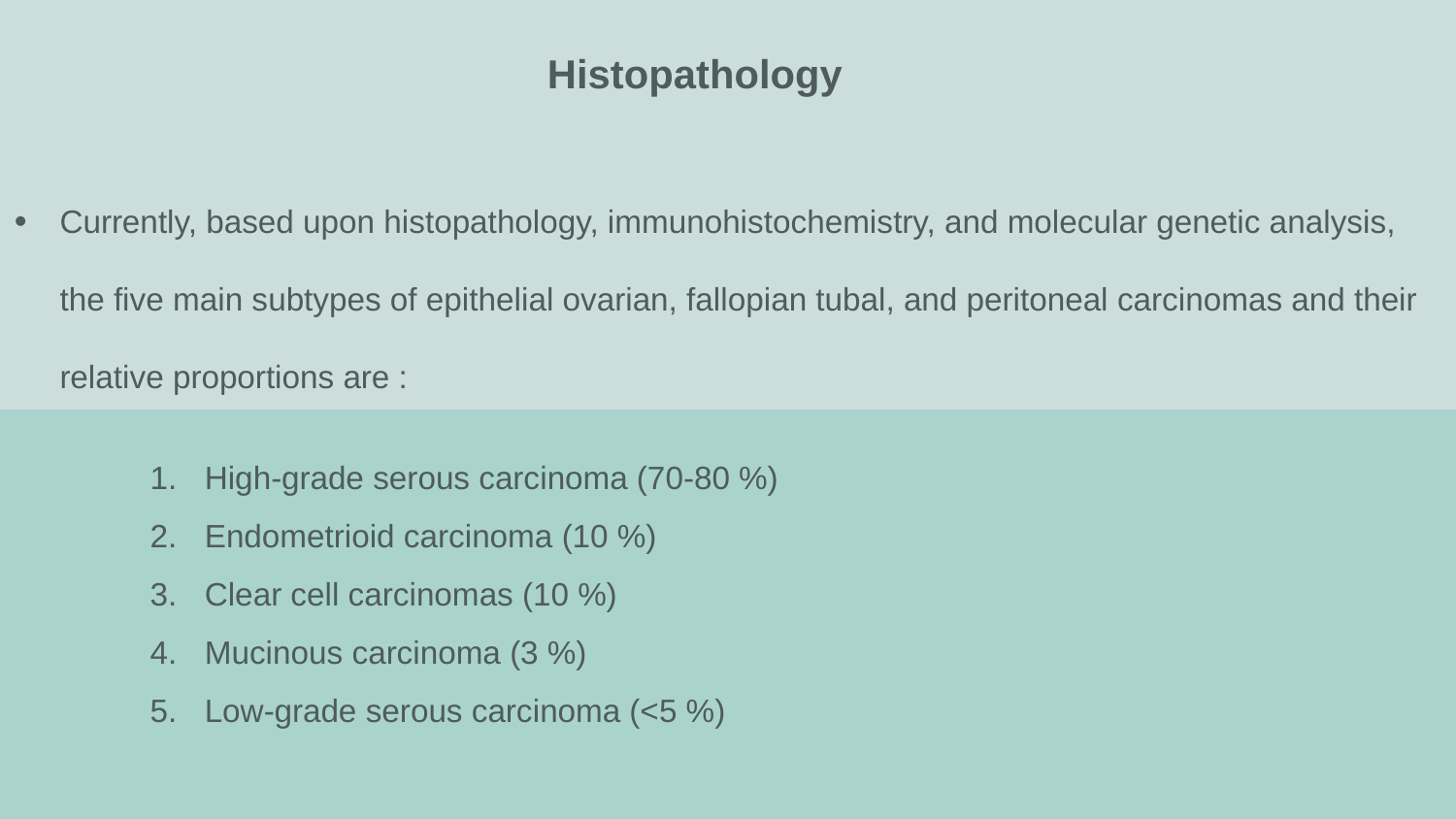

Histopathology
Currently, based upon histopathology, immunohistochemistry, and molecular genetic analysis, the five main subtypes of epithelial ovarian, fallopian tubal, and peritoneal carcinomas and their relative proportions are :

High-grade serous carcinoma (70-80 %)
Endometrioid carcinoma (10 %)
Clear cell carcinomas (10 %)
Mucinous carcinoma (3 %)
Low-grade serous carcinoma (<5 %)